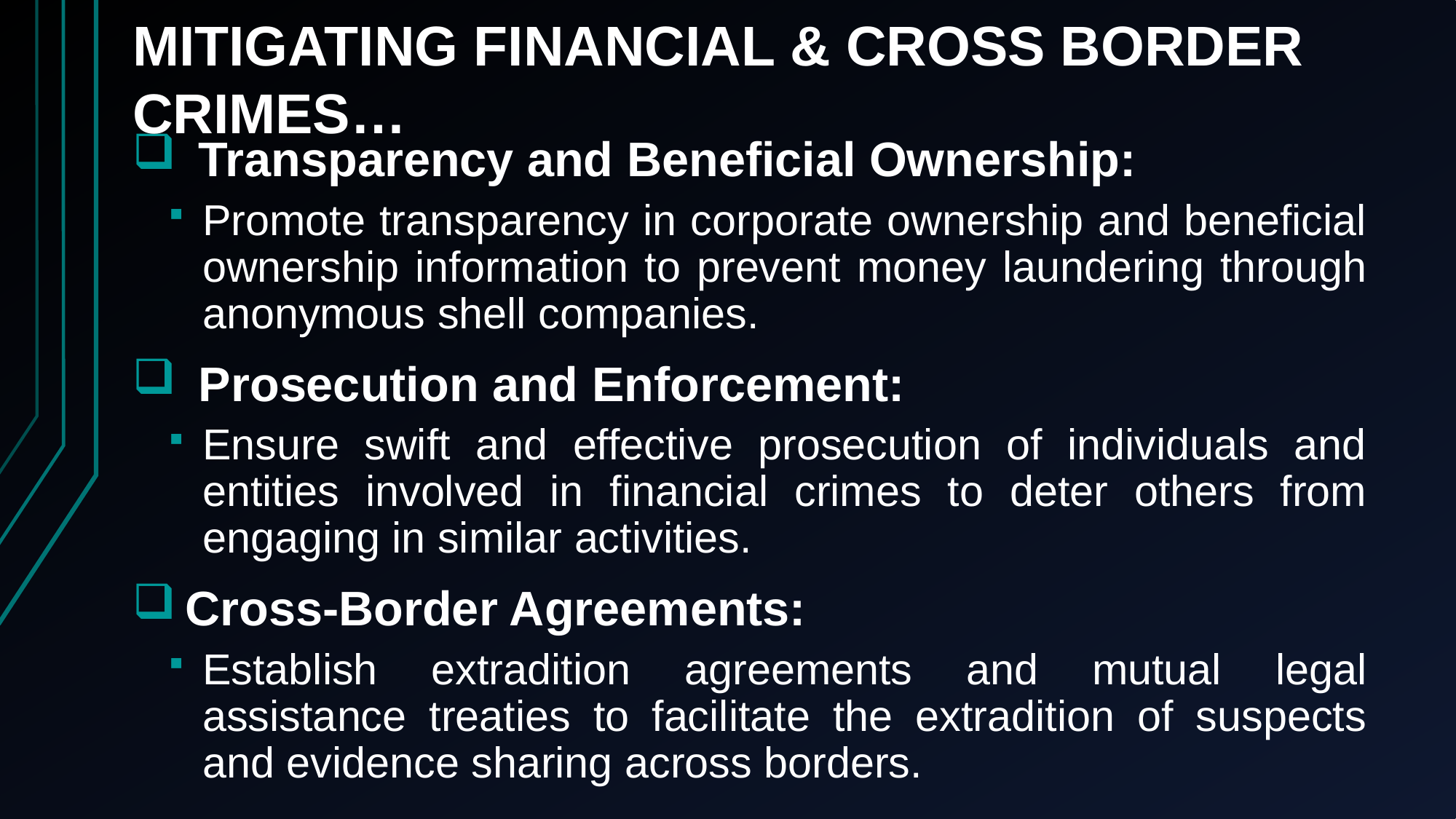

MITIGATING FINANCIAL & CROSS BORDER CRIMES…
 Transparency and Beneficial Ownership:
Promote transparency in corporate ownership and beneficial ownership information to prevent money laundering through anonymous shell companies.
 Prosecution and Enforcement:
Ensure swift and effective prosecution of individuals and entities involved in financial crimes to deter others from engaging in similar activities.
Cross-Border Agreements:
Establish extradition agreements and mutual legal assistance treaties to facilitate the extradition of suspects and evidence sharing across borders.